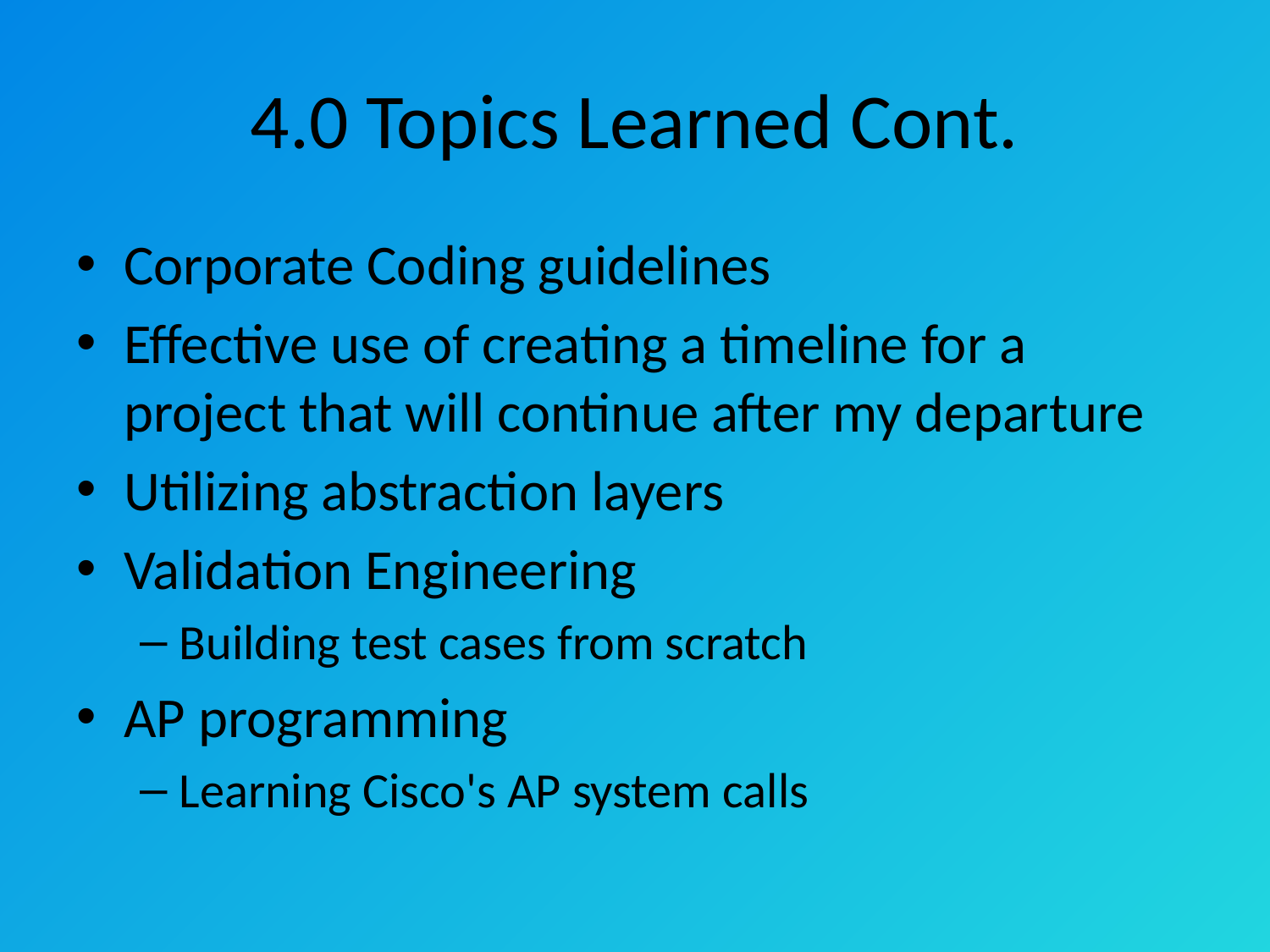

# 4.0 Topics Learned Cont.
Corporate Coding guidelines
Effective use of creating a timeline for a project that will continue after my departure
Utilizing abstraction layers
Validation Engineering
Building test cases from scratch
AP programming
Learning Cisco's AP system calls